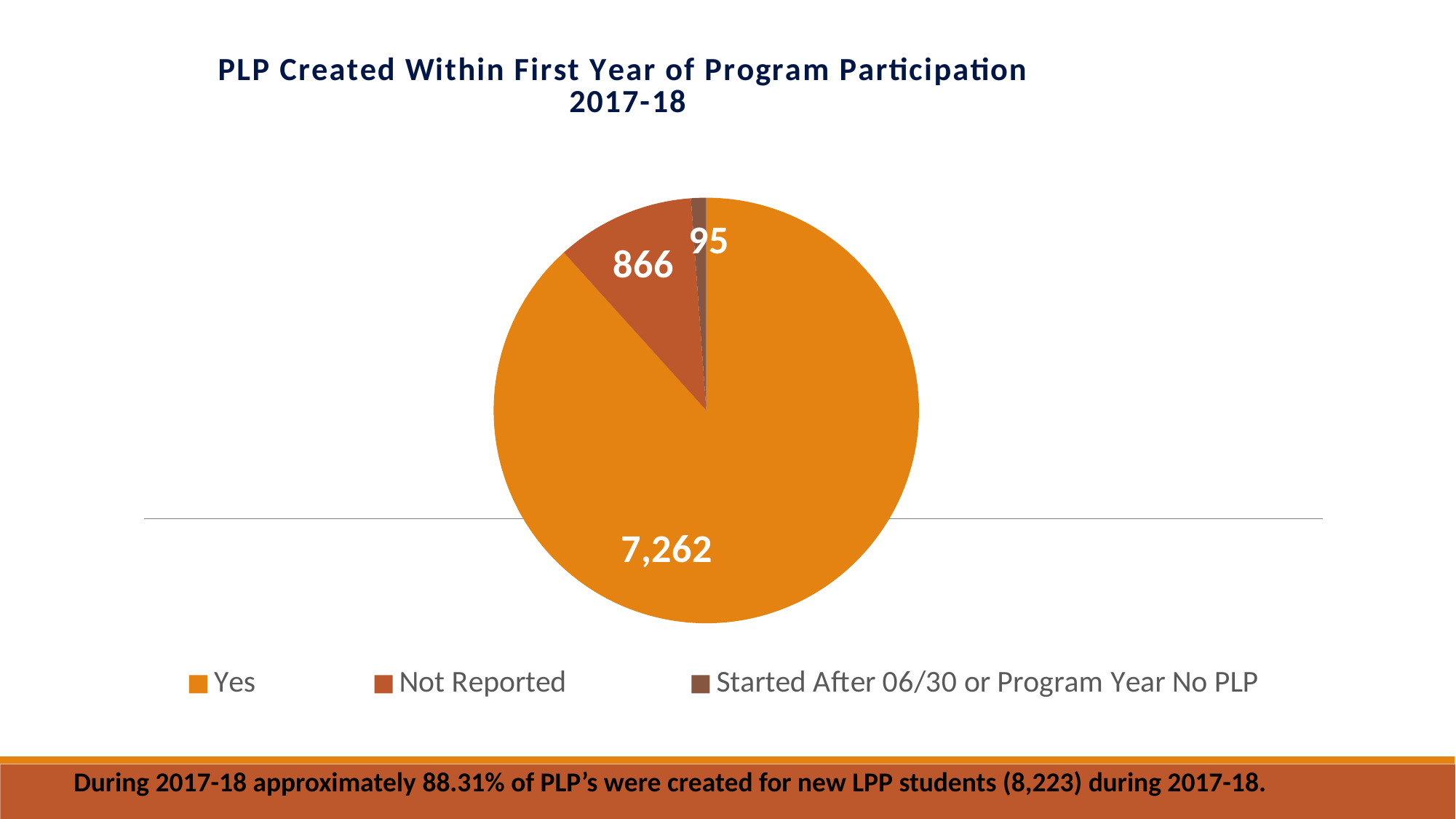

### Chart: PLP Created Within First Year of Program Participation
2017-18

| Category | 2017-18 |
|---|---|
| Yes | 7262.0 |
| Not Reported  | 866.0 |
| Started After 06/30 or Program Year No PLP | 95.0 |
During 2017-18 approximately 88.31% of PLP’s were created for new LPP students (8,223) during 2017-18.